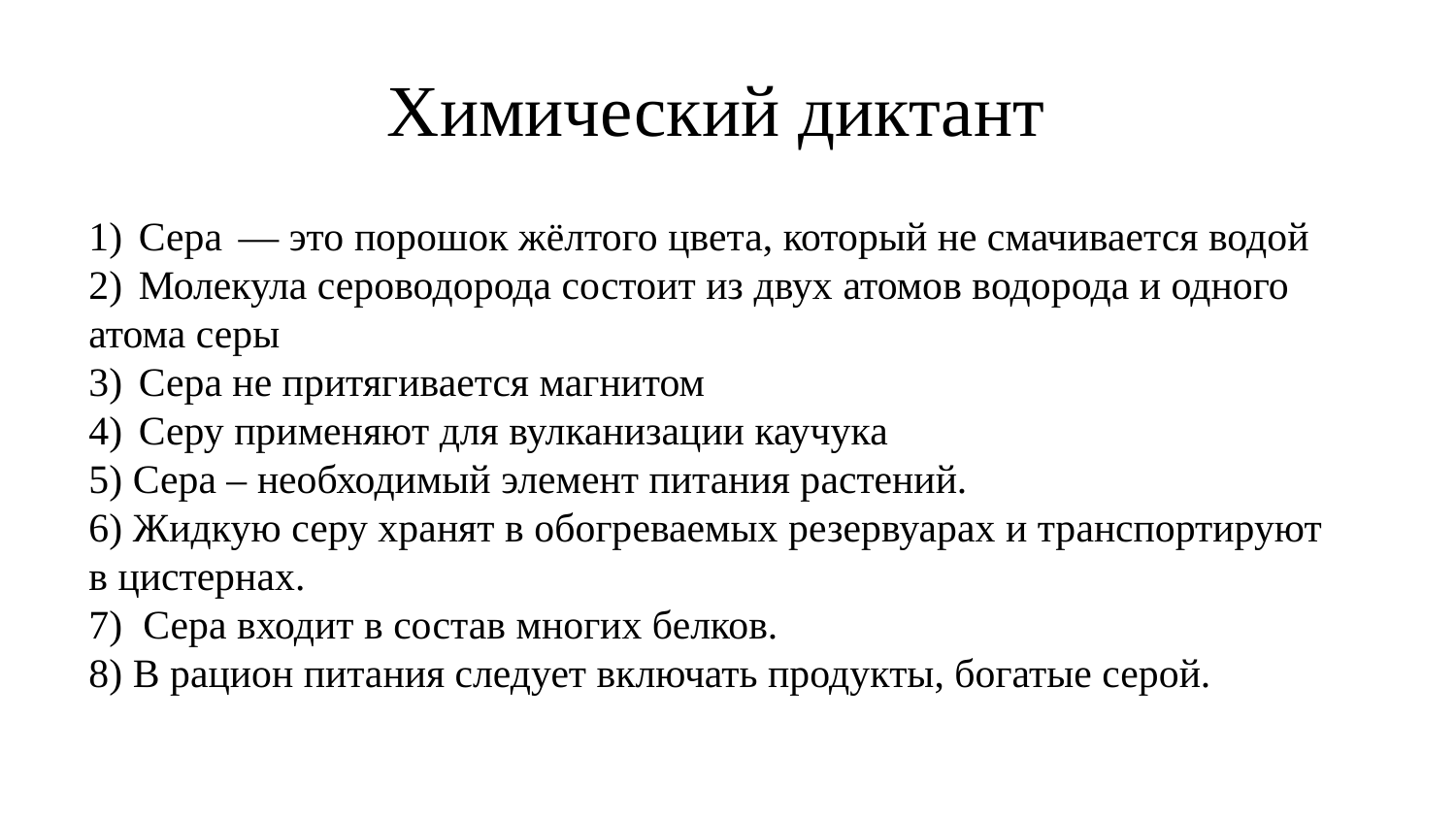

Химический диктант
1)  Сера  — это порошок жёлтого цвета, который не смачивается водой
2)  Молекула сероводорода состоит из двух атомов водорода и одного атома серы
3)  Сера не притягивается магнитом
4)  Серу применяют для вулканизации каучука
5) Сера – необходимый элемент питания растений.
6) Жидкую серу хранят в обогреваемых резервуарах и транспортируют в цистернах.
7)  Сера входит в состав многих белков.
8) В рацион питания следует включать продукты, богатые серой.